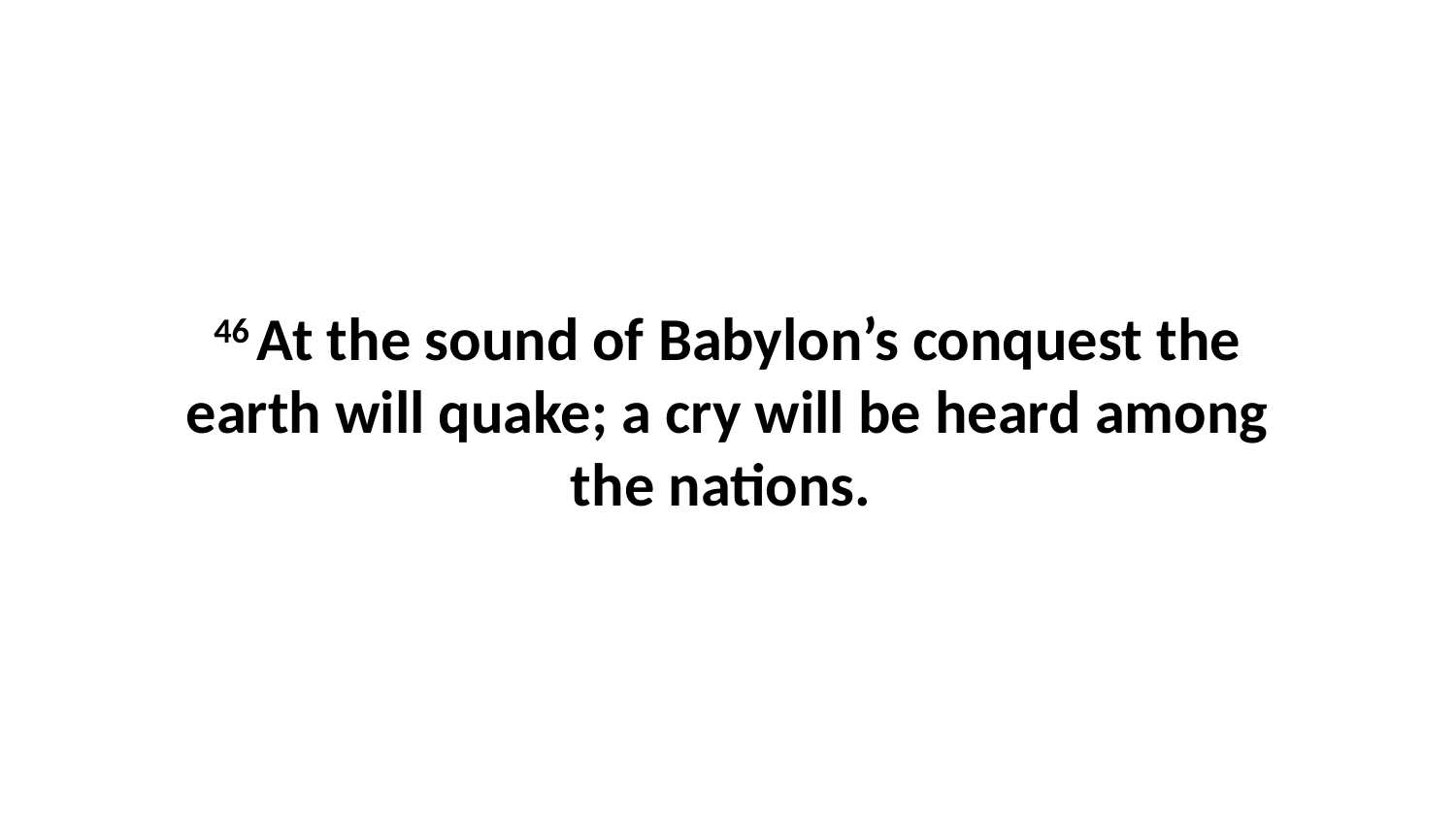

46 At the sound of Babylon’s conquest the earth will quake; a cry will be heard among the nations.